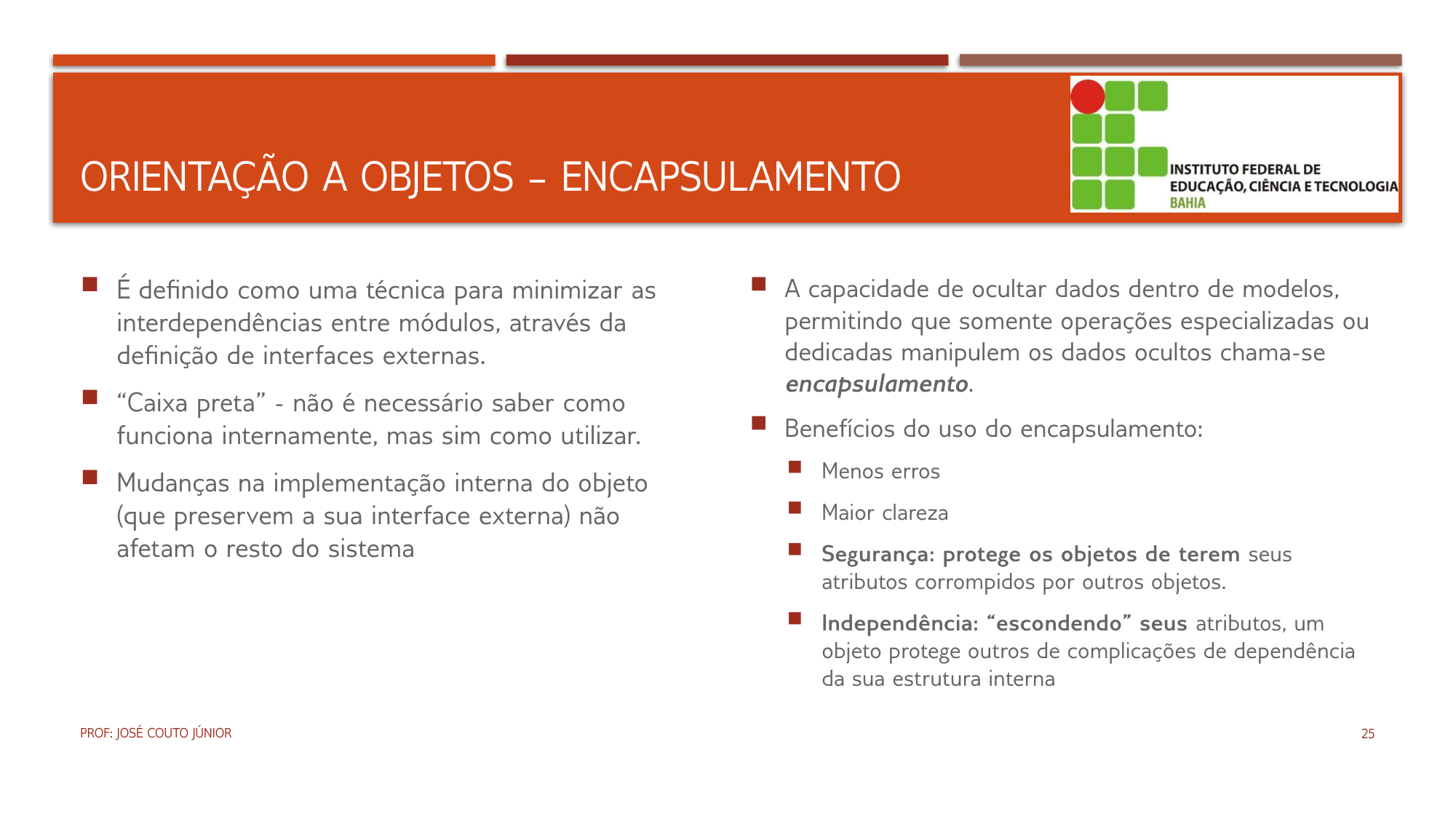

# Orientação a Objetos – Encapsulamento
É definido como uma técnica para minimizar as interdependências entre módulos, através da definição de interfaces externas.
“Caixa preta” - não é necessário saber como funciona internamente, mas sim como utilizar.
Mudanças na implementação interna do objeto (que preservem a sua interface externa) não afetam o resto do sistema
A capacidade de ocultar dados dentro de modelos, permitindo que somente operações especializadas ou dedicadas manipulem os dados ocultos chama-se encapsulamento.
Benefícios do uso do encapsulamento:
Menos erros
Maior clareza
Segurança: protege os objetos de terem seus atributos corrompidos por outros objetos.
Independência: “escondendo” seus atributos, um objeto protege outros de complicações de dependência da sua estrutura interna
Prof: José Couto Júnior
25